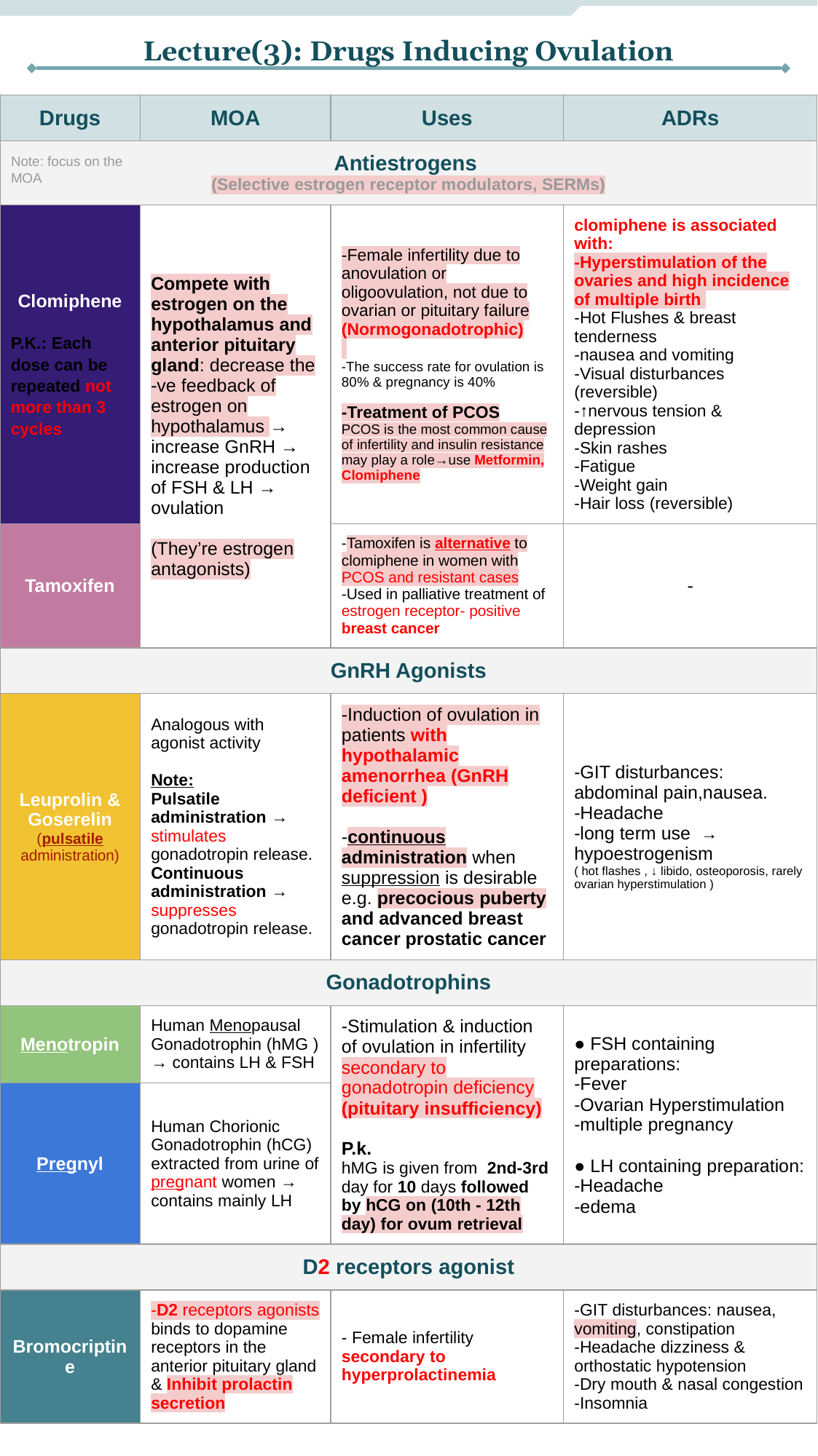

Lecture(3): Drugs Inducing Ovulation
| Drugs | MOA | Uses | ADRs |
| --- | --- | --- | --- |
| Antiestrogens (Selective estrogen receptor modulators, SERMs) |  |  |  |
| Clomiphene P.K.: Each dose can be repeated not more than 3 cycles | Compete with estrogen on the hypothalamus and anterior pituitary gland: decrease the -ve feedback of estrogen on hypothalamus → increase GnRH → increase production of FSH & LH → ovulation (They’re estrogen antagonists) | -Female infertility due to anovulation or oligoovulation, not due to ovarian or pituitary failure (Normogonadotrophic) -The success rate for ovulation is 80% & pregnancy is 40% -Treatment of PCOS PCOS is the most common cause of infertility and insulin resistance may play a role→use Metformin, Clomiphene | clomiphene is associated with: -Hyperstimulation of the ovaries and high incidence of multiple birth -Hot Flushes & breast tenderness -nausea and vomiting -Visual disturbances (reversible) -↑nervous tension & depression -Skin rashes -Fatigue -Weight gain -Hair loss (reversible) |
| Tamoxifen |  | -Tamoxifen is alternative to clomiphene in women with PCOS and resistant cases -Used in palliative treatment of estrogen receptor- positive breast cancer | - |
| GnRH Agonists |  |  |  |
| Leuprolin & Goserelin (pulsatile administration) | Analogous with agonist activity Note: Pulsatile administration → stimulates gonadotropin release. Continuous administration → suppresses gonadotropin release. | -Induction of ovulation in patients with hypothalamic amenorrhea (GnRH deficient ) -continuous administration when suppression is desirable e.g. precocious puberty and advanced breast cancer prostatic cancer | -GIT disturbances: abdominal pain,nausea. -Headache -long term use → hypoestrogenism ( hot flashes , ↓ libido, osteoporosis, rarely ovarian hyperstimulation ) |
| Gonadotrophins |  |  |  |
| Menotropin | Human Menopausal Gonadotrophin (hMG ) → contains LH & FSH | -Stimulation & induction of ovulation in infertility secondary to gonadotropin deficiency (pituitary insufficiency) P.k. hMG is given from 2nd-3rd day for 10 days followed by hCG on (10th - 12th day) for ovum retrieval | ● FSH containing preparations: -Fever -Ovarian Hyperstimulation -multiple pregnancy ● LH containing preparation: -Headache -edema |
| Pregnyl | Human Chorionic Gonadotrophin (hCG) extracted from urine of pregnant women → contains mainly LH |  |  |
| D2 receptors agonist |  |  |  |
| Bromocriptine | -D2 receptors agonists binds to dopamine receptors in the anterior pituitary gland & Inhibit prolactin secretion | - Female infertility secondary to hyperprolactinemia | -GIT disturbances: nausea, vomiting, constipation -Headache dizziness & orthostatic hypotension -Dry mouth & nasal congestion -Insomnia |
Note: focus on the MOA